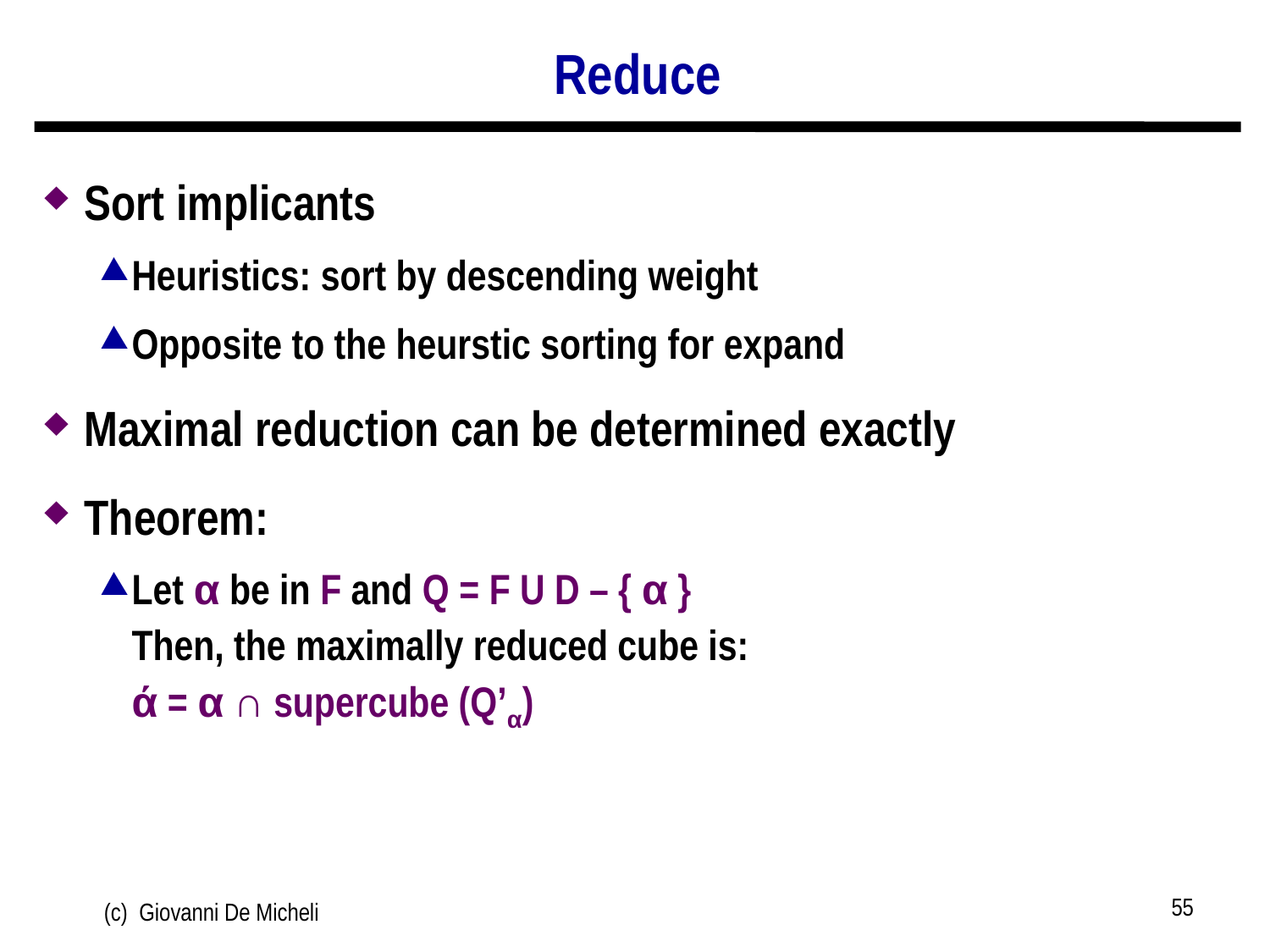

# Reduce
Sort implicants
Heuristics: sort by descending weight
Opposite to the heurstic sorting for expand
Maximal reduction can be determined exactly
Theorem:
Let α be in F and Q = F U D – { α }
Then, the maximally reduced cube is:
ά = α ∩ supercube (Q’α)

55
(c)  Giovanni De Micheli